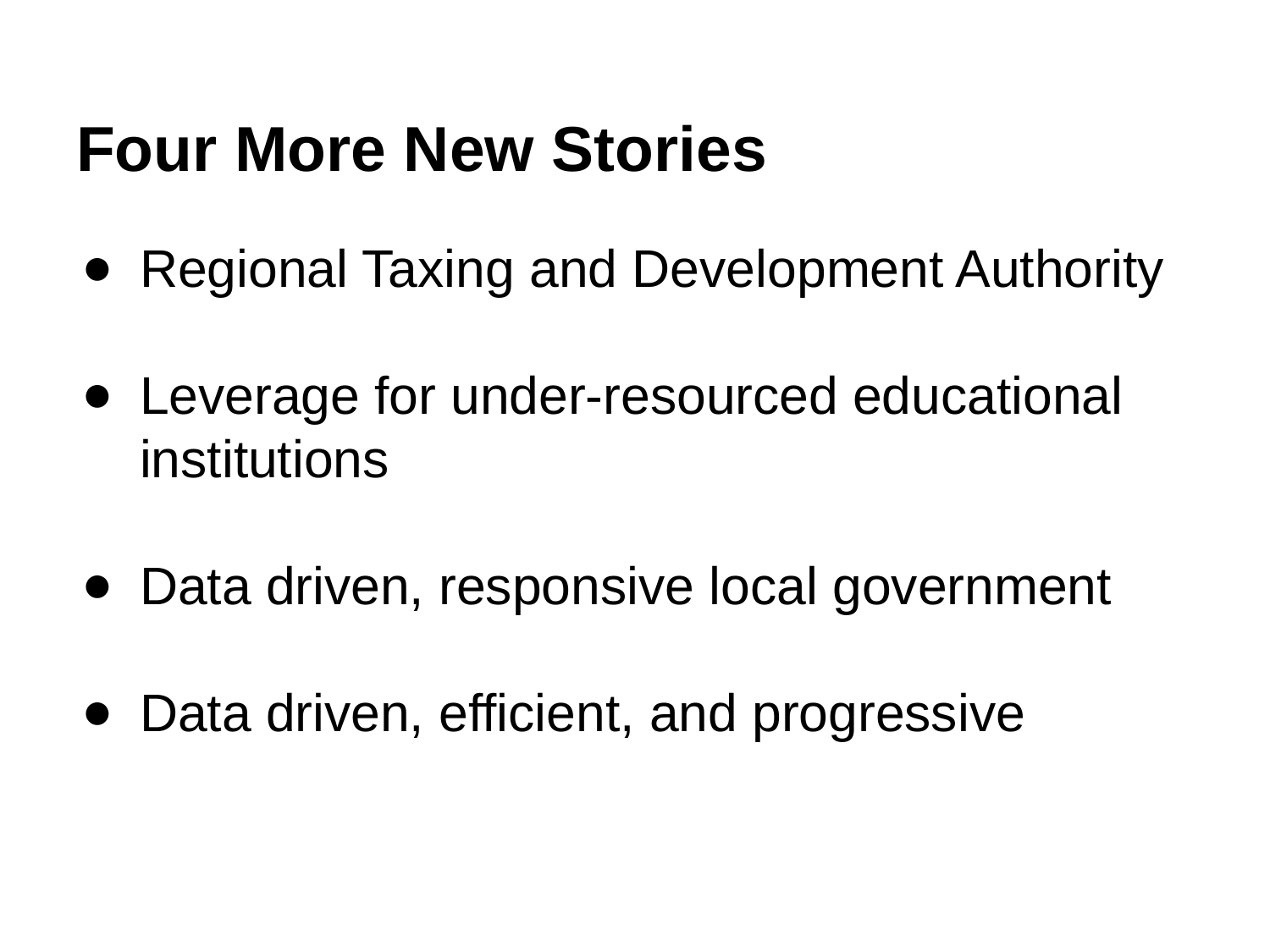

# Four More New Stories
Regional Taxing and Development Authority
Leverage for under-resourced educational institutions

Data driven, responsive local government

Data driven, efficient, and progressive